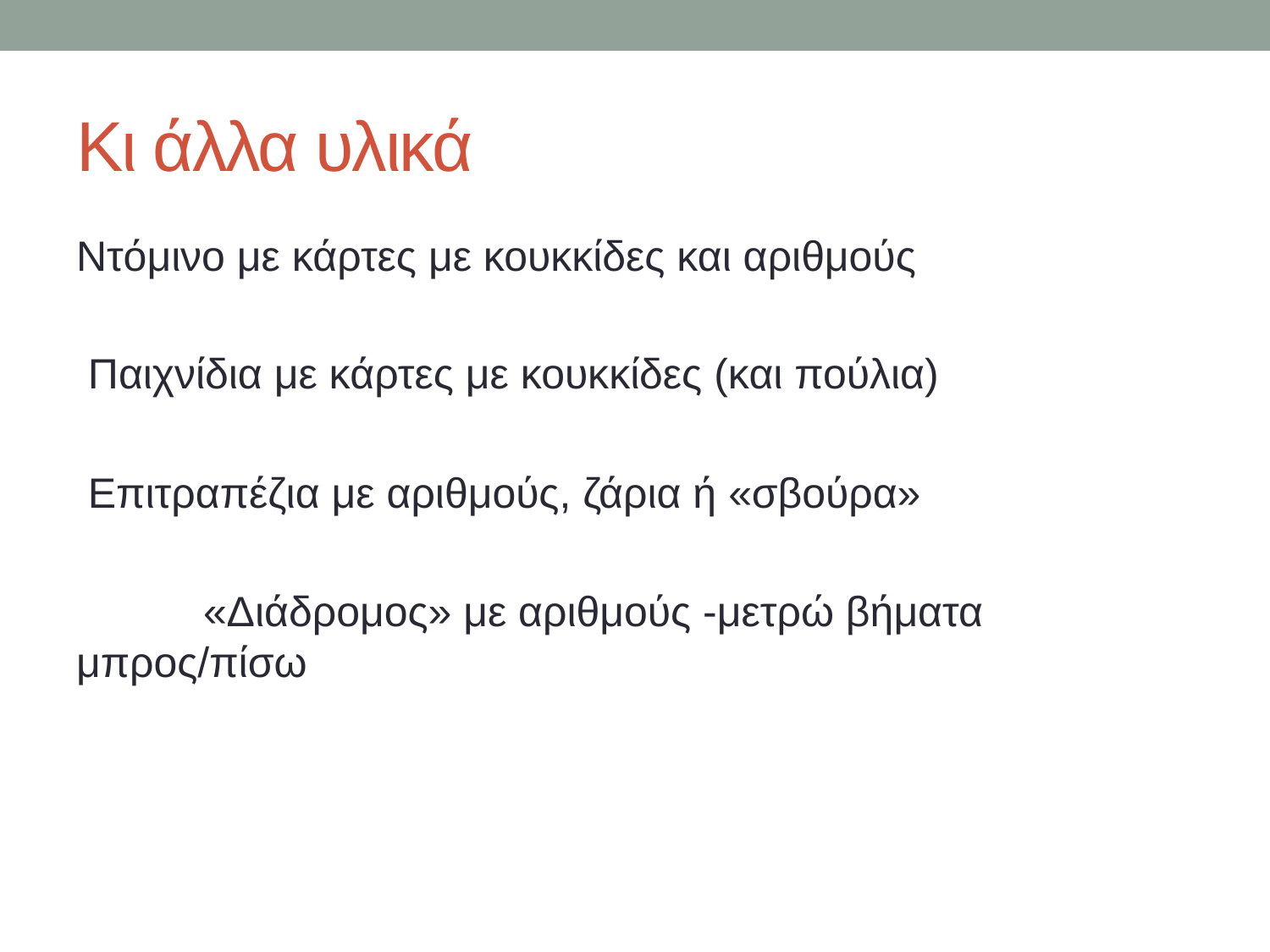

# Κι άλλα υλικά
Ντόμινο με κάρτες με κουκκίδες και αριθμούς

 Παιχνίδια με κάρτες με κουκκίδες (και πούλια)

 Επιτραπέζια με αριθμούς, ζάρια ή «σβούρα»

	«Διάδρομος» με αριθμούς -μετρώ βήματα μπρος/πίσω